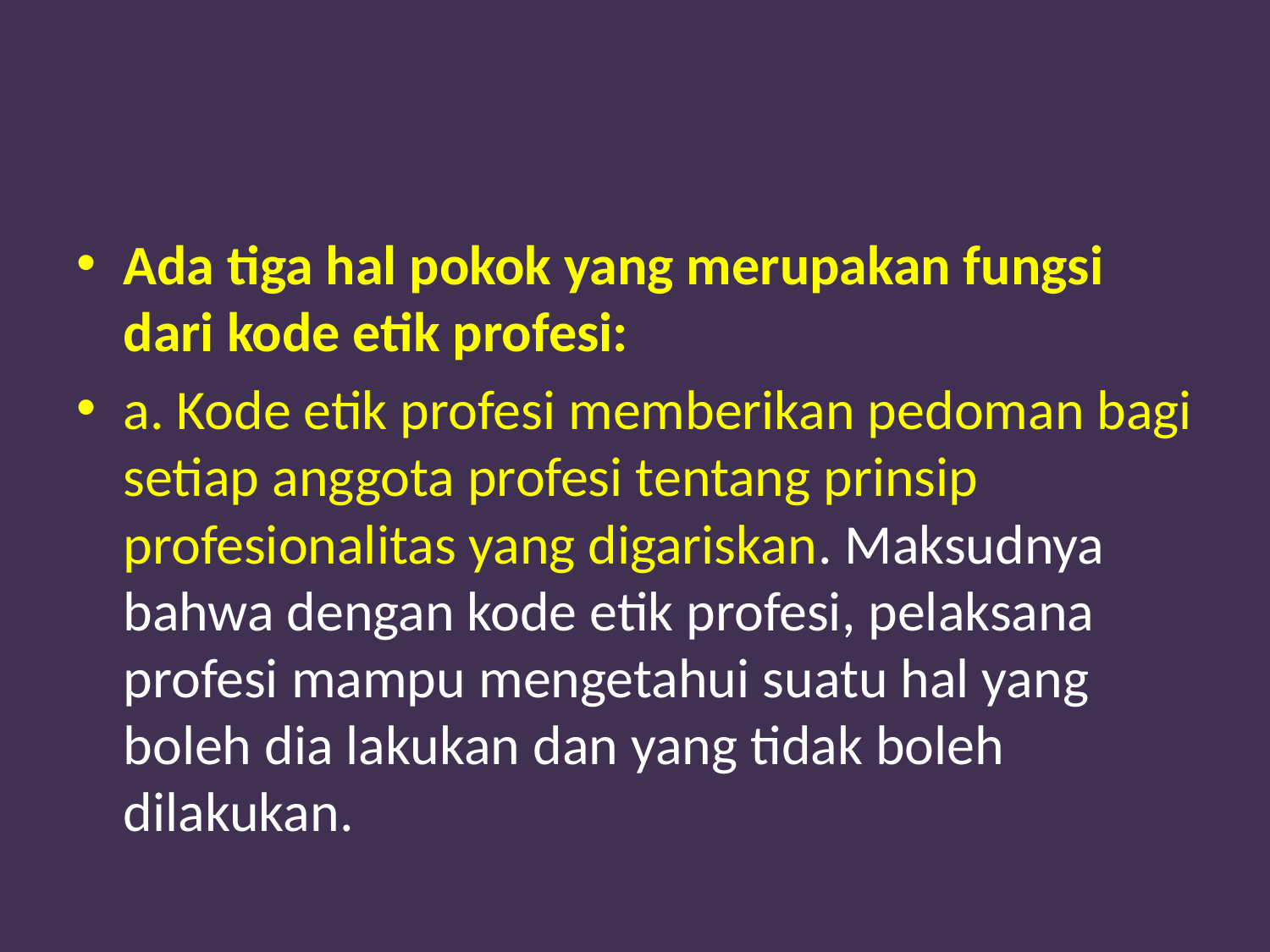

#
Ada tiga hal pokok yang merupakan fungsi dari kode etik profesi:
a. Kode etik profesi memberikan pedoman bagi setiap anggota profesi tentang prinsip profesionalitas yang digariskan. Maksudnya bahwa dengan kode etik profesi, pelaksana profesi mampu mengetahui suatu hal yang boleh dia lakukan dan yang tidak boleh dilakukan.